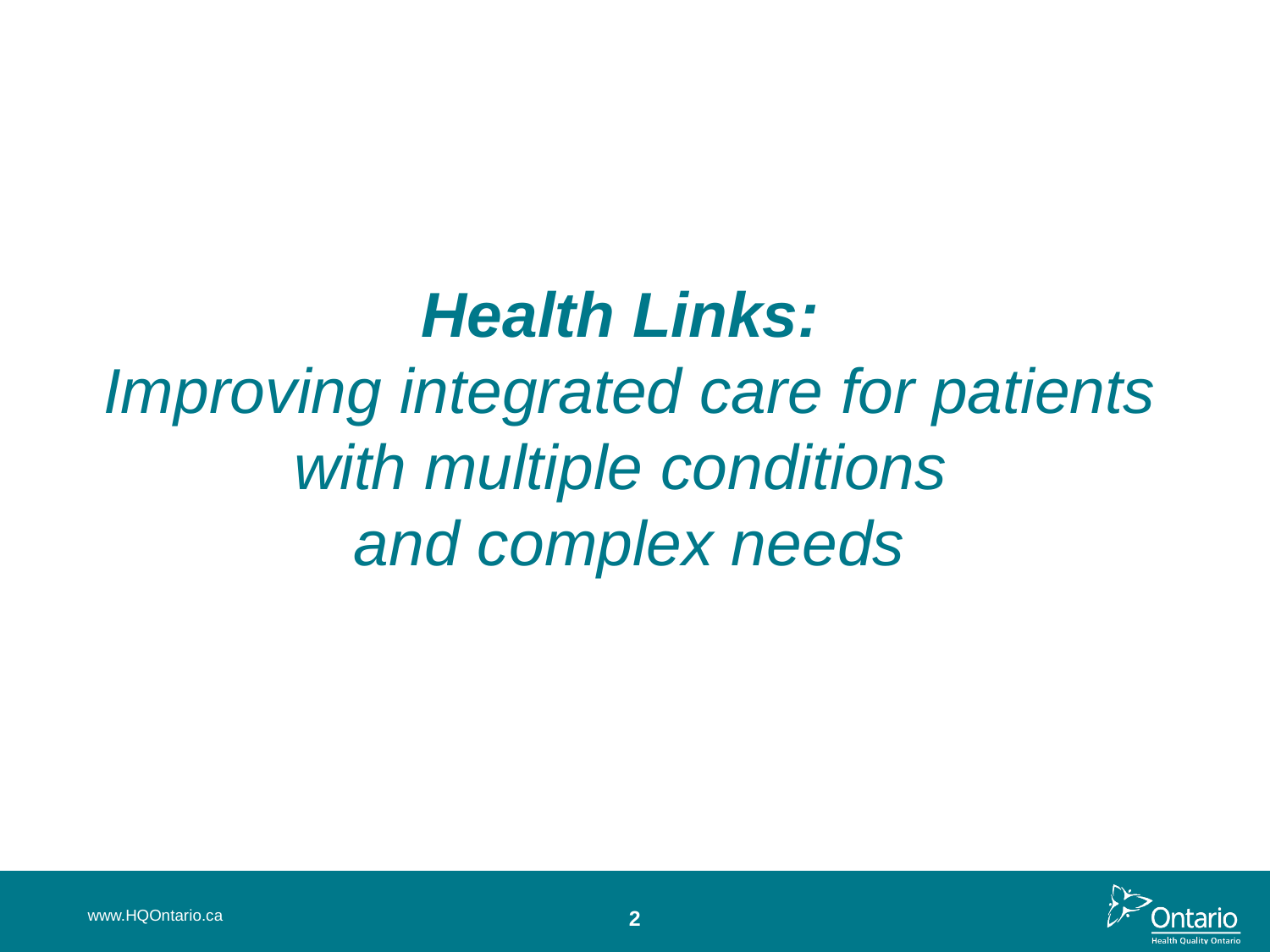

# Health Links: Improving integrated care for patients with multiple conditions and complex needs
www.HQOntario.ca